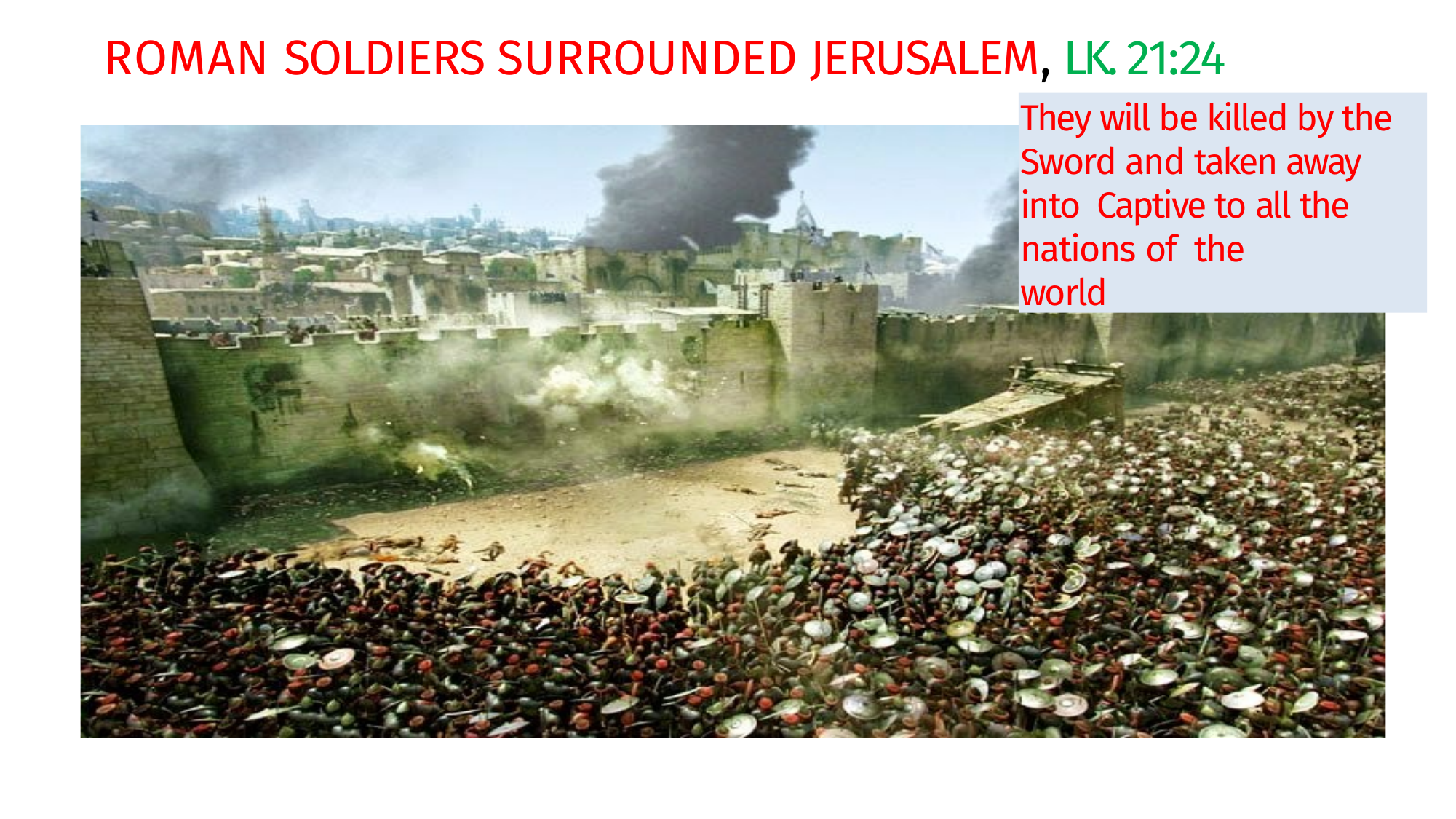

# ROMAN SOLDIERS SURROUNDED JERUSALEM, LK. 21:24
They will be killed by the  Sword and taken away into  Captive to all the nations of  the
world